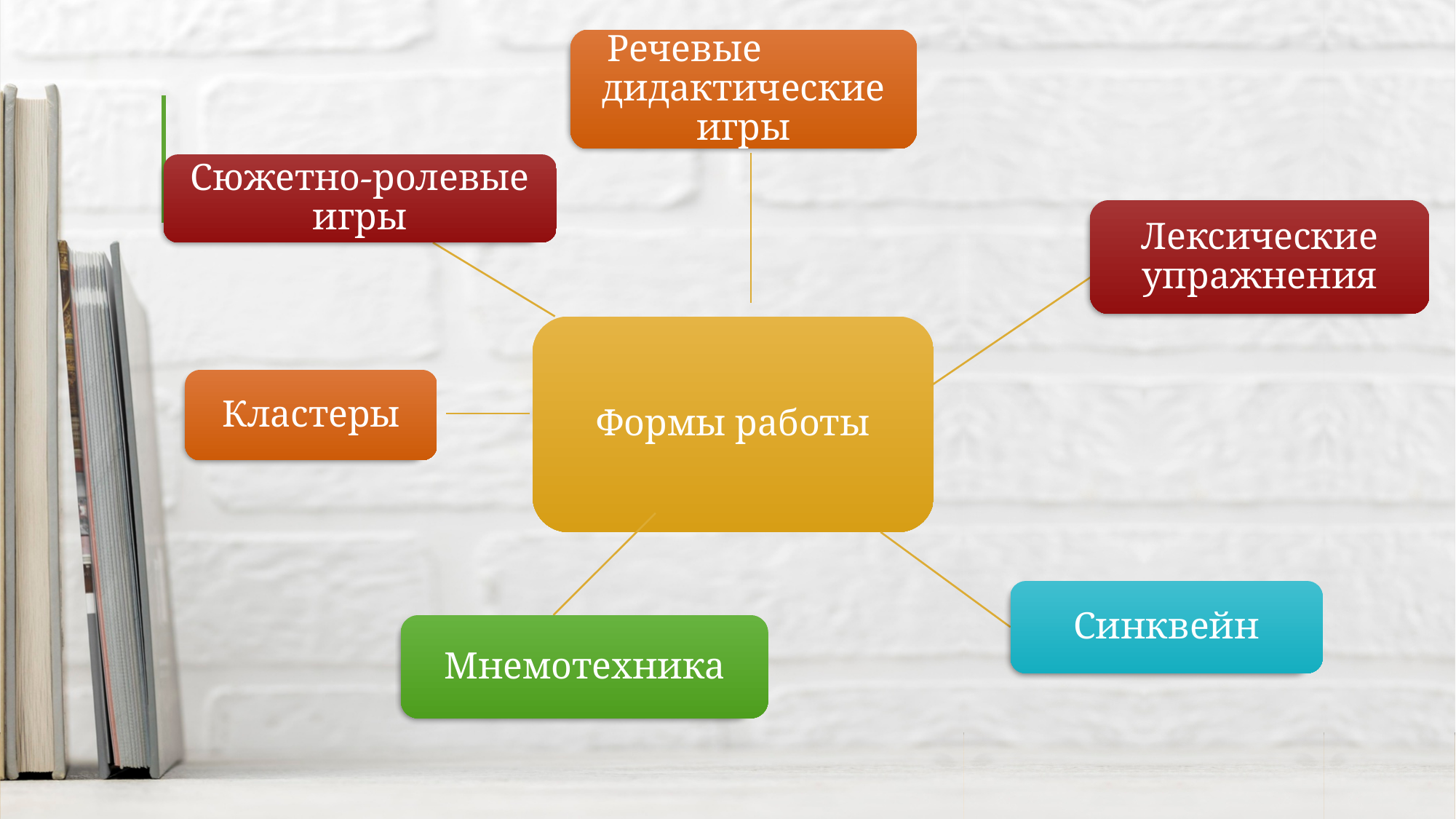

Речевые              дидактические игры
Сюжетно-ролевые игры

Лексические упражнения

Формы работы

Кластеры

Синквейн
Мнемотехника